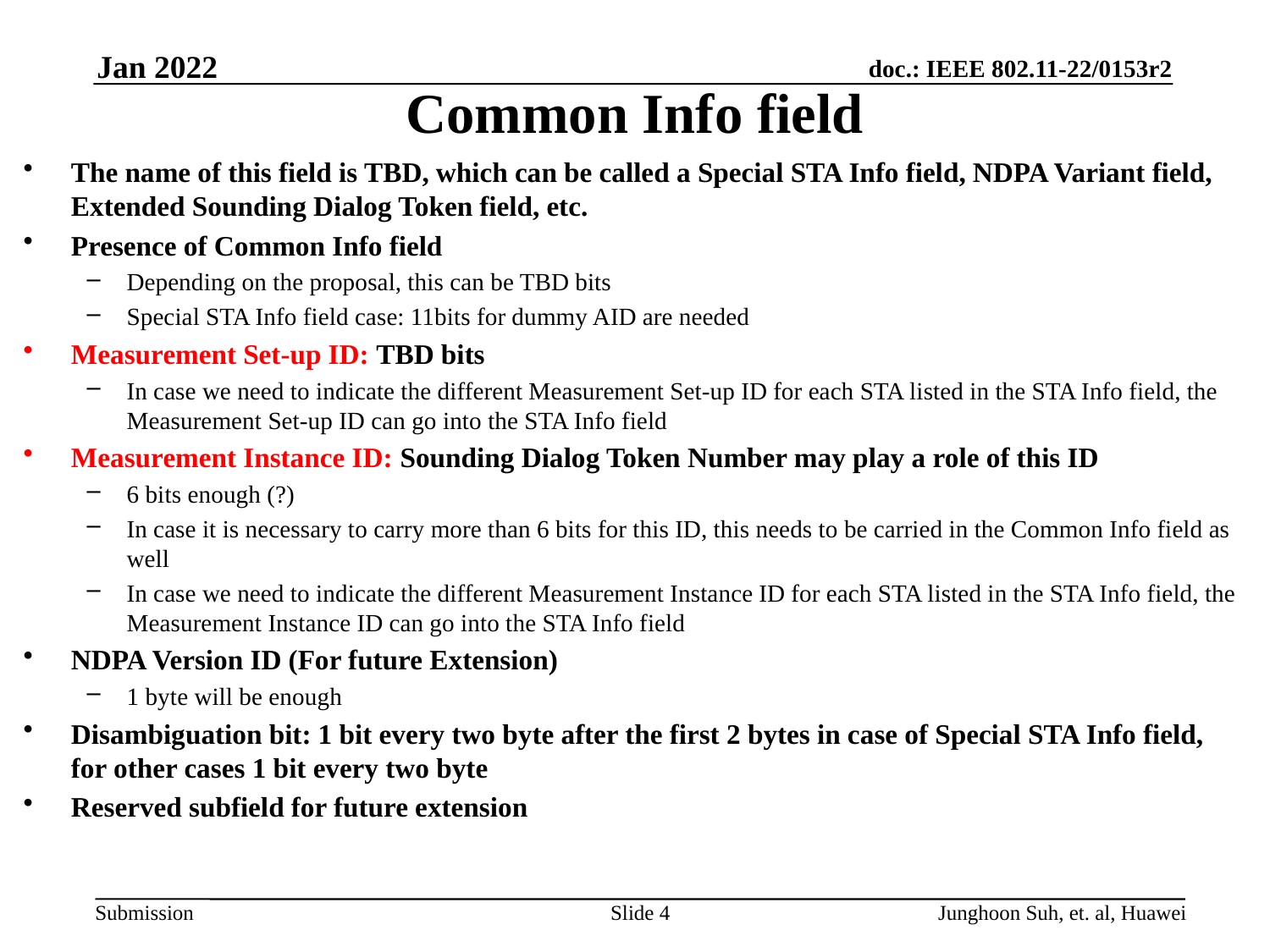

Jan 2022
# Common Info field
The name of this field is TBD, which can be called a Special STA Info field, NDPA Variant field, Extended Sounding Dialog Token field, etc.
Presence of Common Info field
Depending on the proposal, this can be TBD bits
Special STA Info field case: 11bits for dummy AID are needed
Measurement Set-up ID: TBD bits
In case we need to indicate the different Measurement Set-up ID for each STA listed in the STA Info field, the Measurement Set-up ID can go into the STA Info field
Measurement Instance ID: Sounding Dialog Token Number may play a role of this ID
6 bits enough (?)
In case it is necessary to carry more than 6 bits for this ID, this needs to be carried in the Common Info field as well
In case we need to indicate the different Measurement Instance ID for each STA listed in the STA Info field, the Measurement Instance ID can go into the STA Info field
NDPA Version ID (For future Extension)
1 byte will be enough
Disambiguation bit: 1 bit every two byte after the first 2 bytes in case of Special STA Info field, for other cases 1 bit every two byte
Reserved subfield for future extension
Slide 4
Junghoon Suh, et. al, Huawei